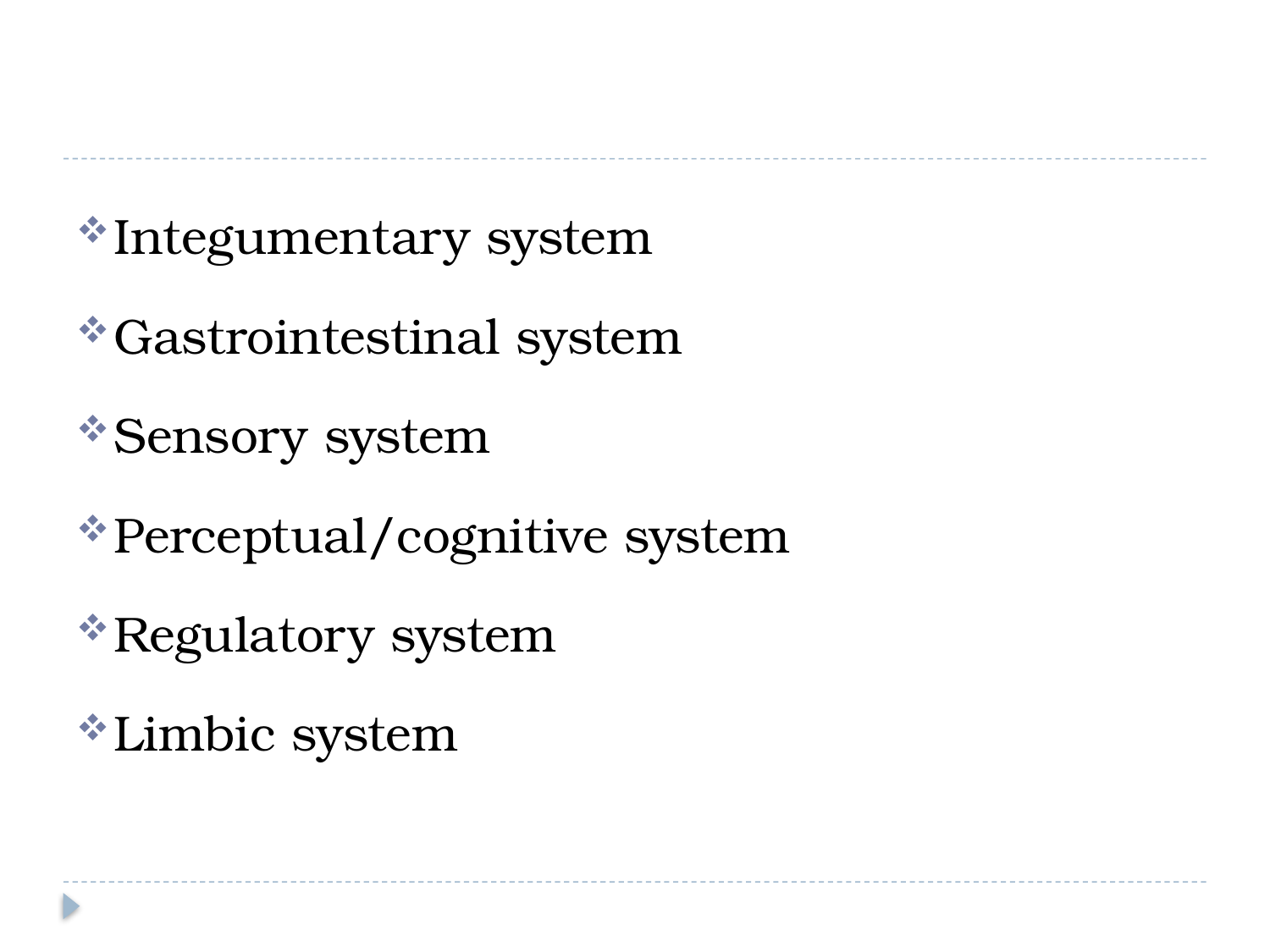

#
Integumentary system
Gastrointestinal system
Sensory system
Perceptual/cognitive system
Regulatory system
Limbic system